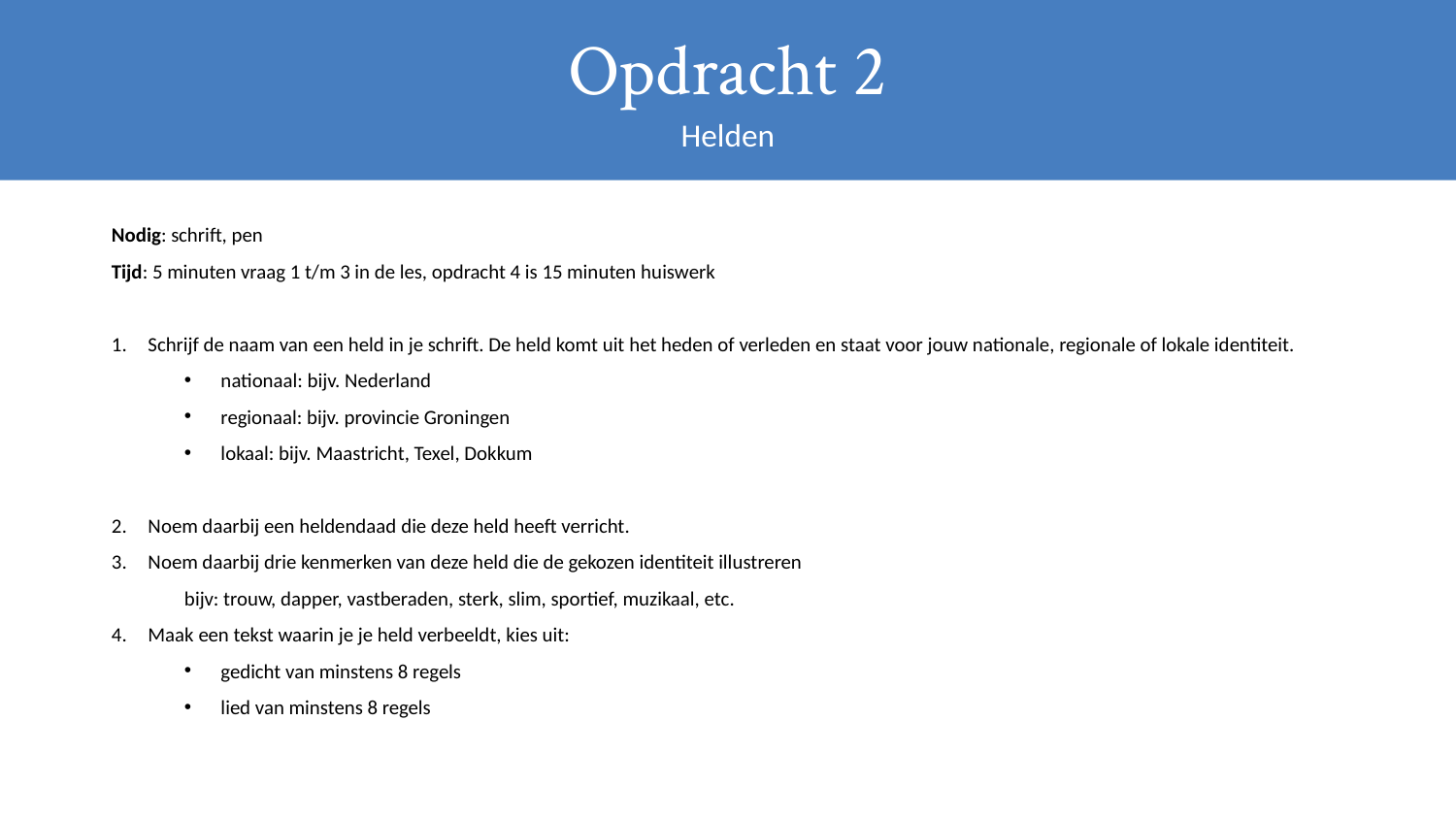

Opdracht 2
Helden
Nodig: schrift, pen
Tijd: 5 minuten vraag 1 t/m 3 in de les, opdracht 4 is 15 minuten huiswerk

Schrijf de naam van een held in je schrift. De held komt uit het heden of verleden en staat voor jouw nationale, regionale of lokale identiteit.
nationaal: bijv. Nederland
regionaal: bijv. provincie Groningen
lokaal: bijv. Maastricht, Texel, Dokkum
Noem daarbij een heldendaad die deze held heeft verricht.
Noem daarbij drie kenmerken van deze held die de gekozen identiteit illustreren
bijv: trouw, dapper, vastberaden, sterk, slim, sportief, muzikaal, etc.
Maak een tekst waarin je je held verbeeldt, kies uit:
gedicht van minstens 8 regels
lied van minstens 8 regels